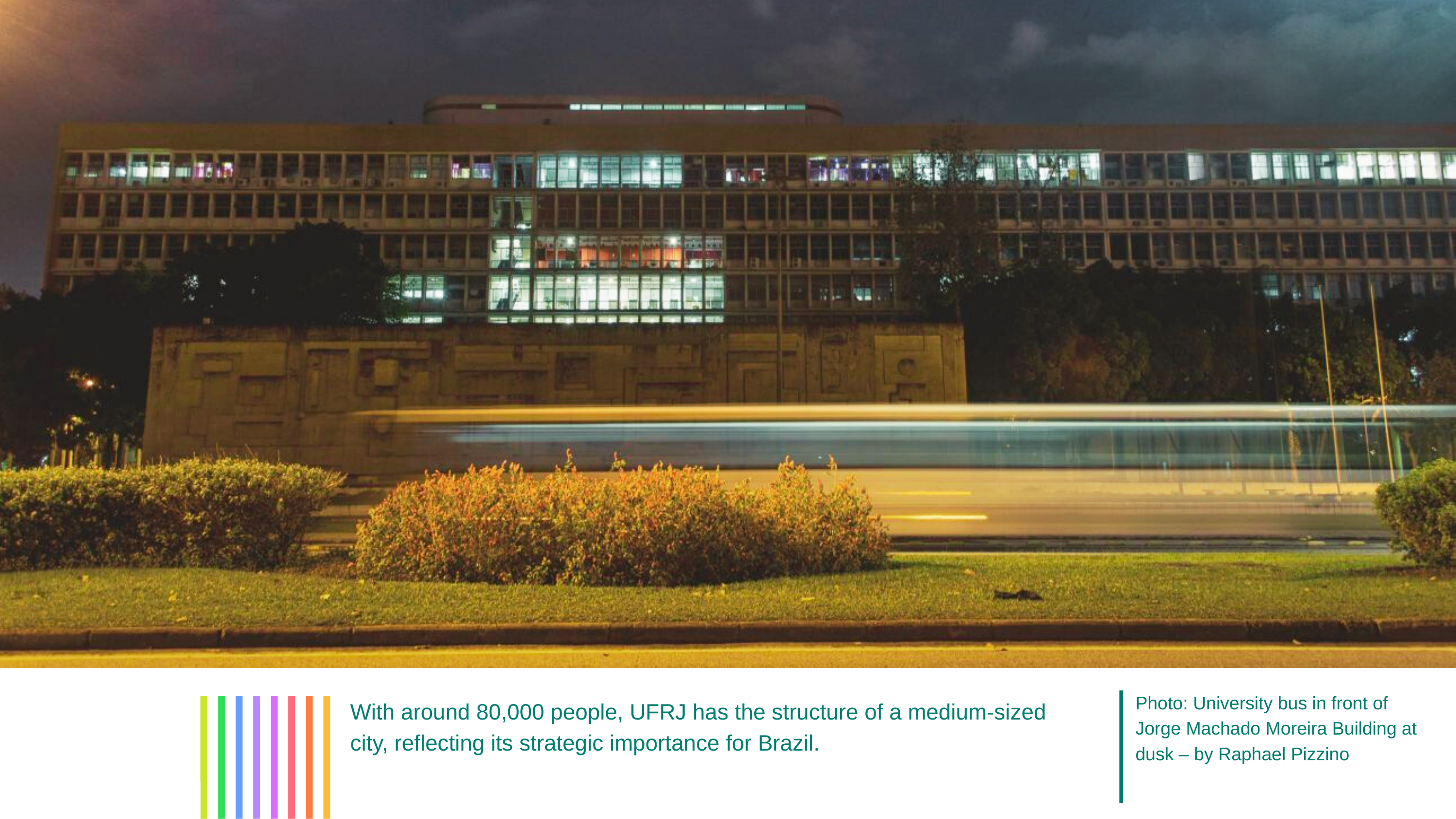

Photo: University bus in front of Jorge Machado Moreira Building at dusk – by Raphael Pizzino

With around 80,000 people, UFRJ has the structure of a medium-sized city, reflecting its strategic importance for Brazil.